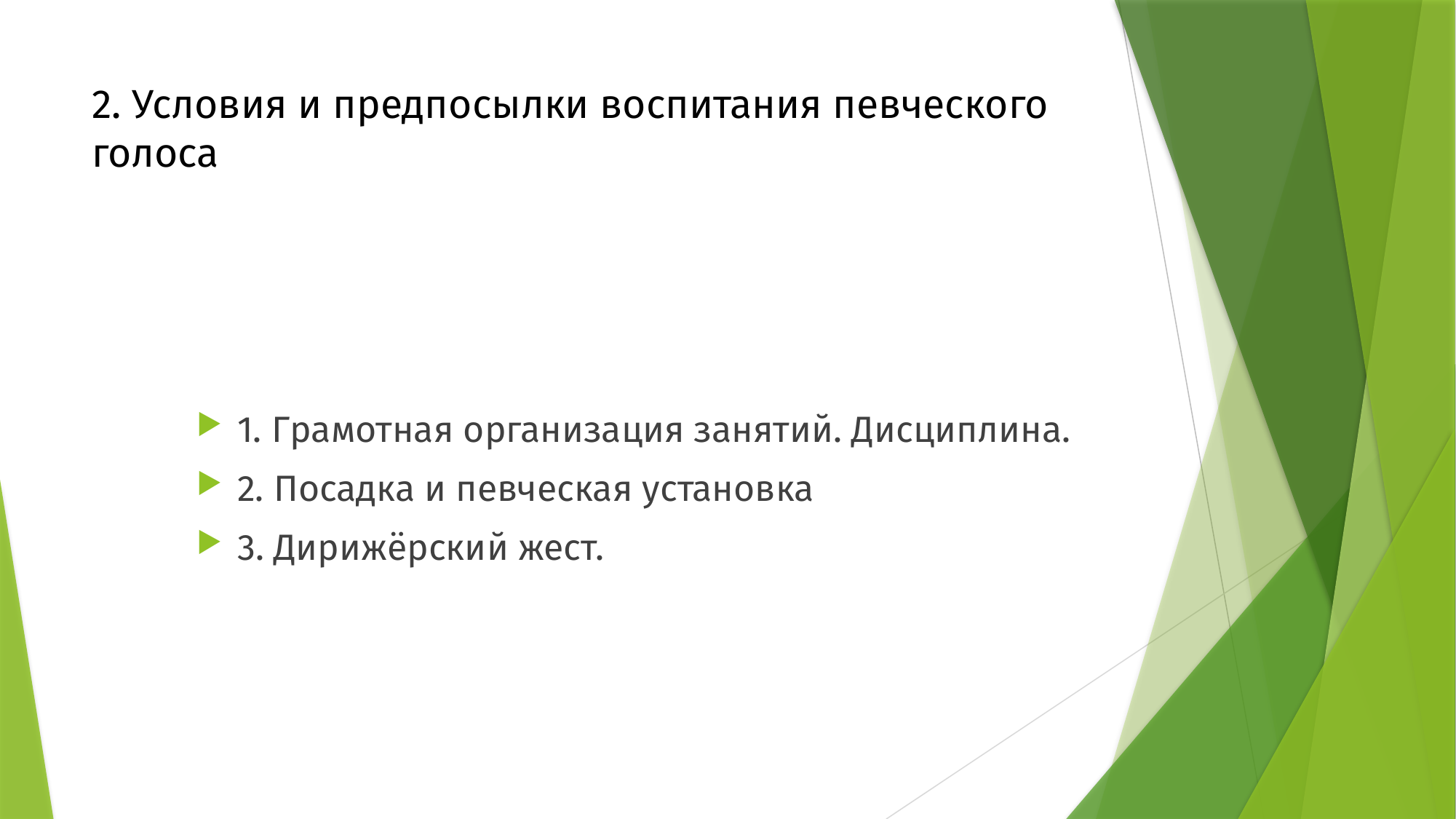

# 2. Условия и предпосылки воспитания певческого голоса
1. Грамотная организация занятий. Дисциплина.
2. Посадка и певческая установка
3. Дирижёрский жест.